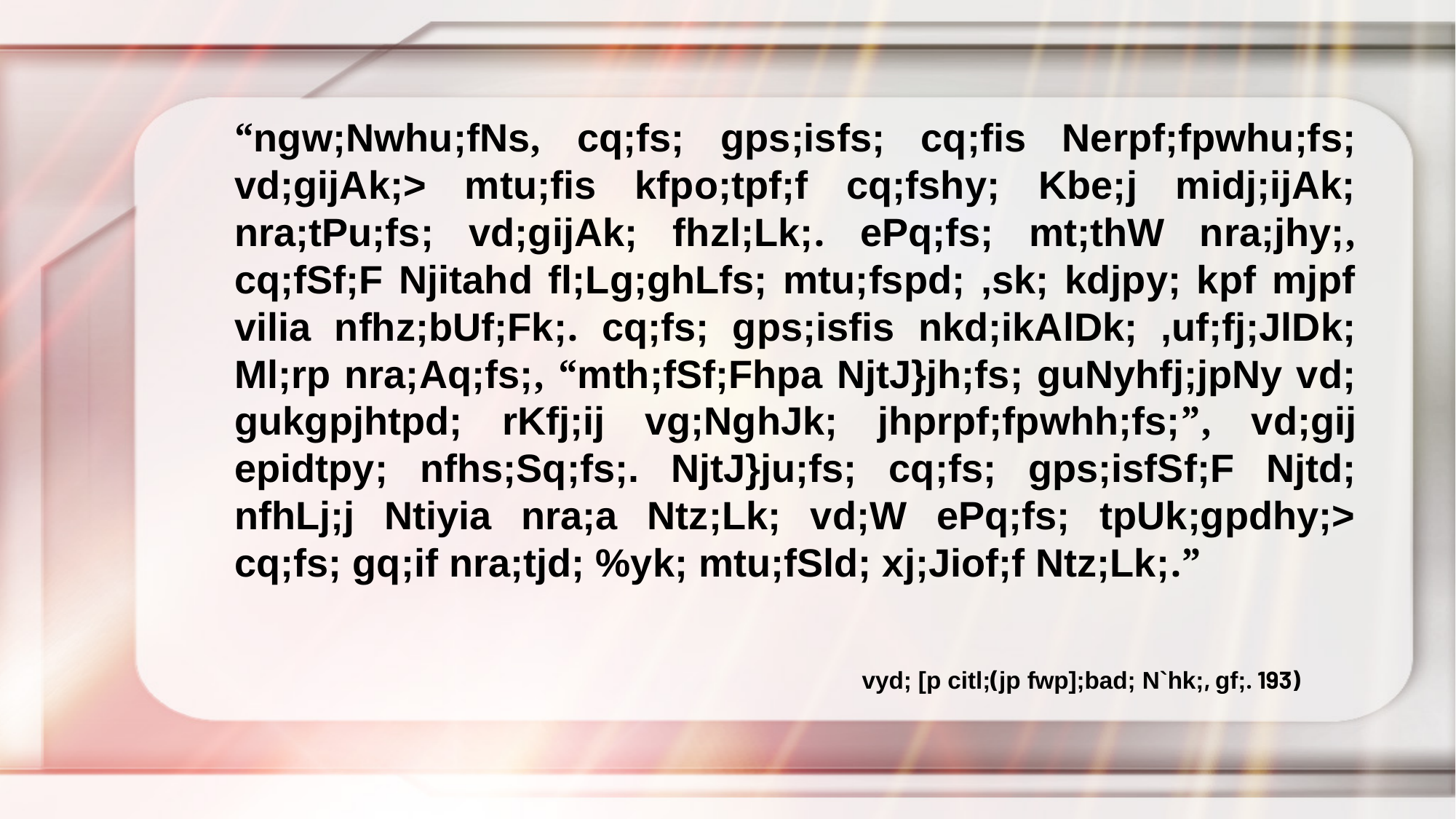

“ngw;Nwhu;fNs, cq;fs; gps;isfs; cq;fis Nerpf;fpwhu;fs; vd;gijAk;> mtu;fis kfpo;tpf;f cq;fshy; Kbe;j midj;ijAk; nra;tPu;fs; vd;gijAk; fhzl;Lk;. ePq;fs; mt;thW nra;jhy;, cq;fSf;F Njitahd fl;Lg;ghLfs; mtu;fspd; ,sk; kdjpy; kpf mjpf vilia nfhz;bUf;Fk;. cq;fs; gps;isfis nkd;ikAlDk; ,uf;fj;JlDk; Ml;rp nra;Aq;fs;, “mth;fSf;Fhpa NjtJ}jh;fs; guNyhfj;jpNy vd; gukgpjhtpd; rKfj;ij vg;NghJk; jhprpf;fpwhh;fs;”, vd;gij epidtpy; nfhs;Sq;fs;. NjtJ}ju;fs; cq;fs; gps;isfSf;F Njtd; nfhLj;j Ntiyia nra;a Ntz;Lk; vd;W ePq;fs; tpUk;gpdhy;> cq;fs; gq;if nra;tjd; %yk; mtu;fSld; xj;Jiof;f Ntz;Lk;.”
vyd; [p citl;(jp fwp];bad; N`hk;, gf;. 193)